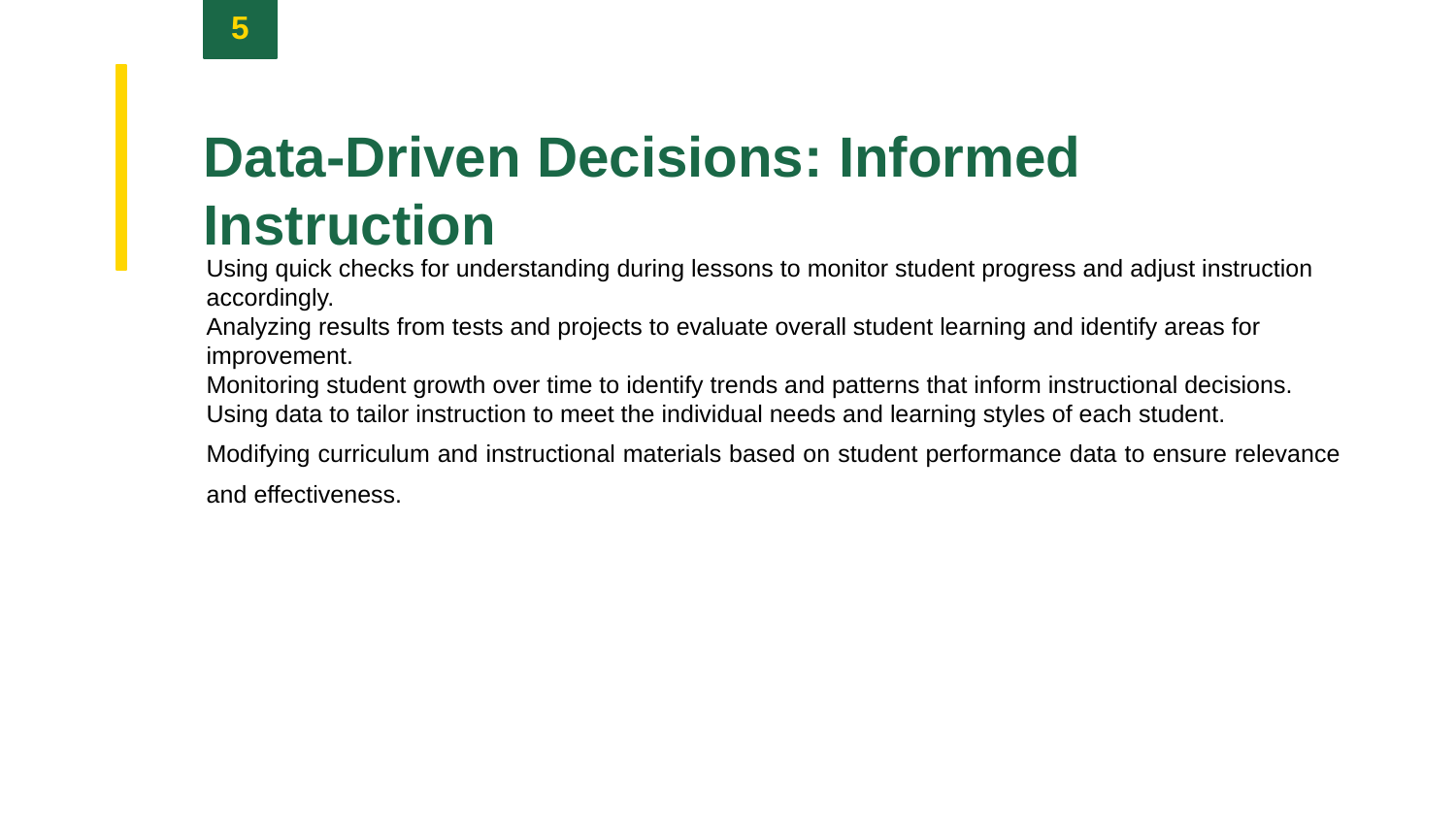

5

Data-Driven Decisions: Informed Instruction
Using quick checks for understanding during lessons to monitor student progress and adjust instruction accordingly.
Analyzing results from tests and projects to evaluate overall student learning and identify areas for improvement.
Monitoring student growth over time to identify trends and patterns that inform instructional decisions.
Using data to tailor instruction to meet the individual needs and learning styles of each student.
Modifying curriculum and instructional materials based on student performance data to ensure relevance and effectiveness.